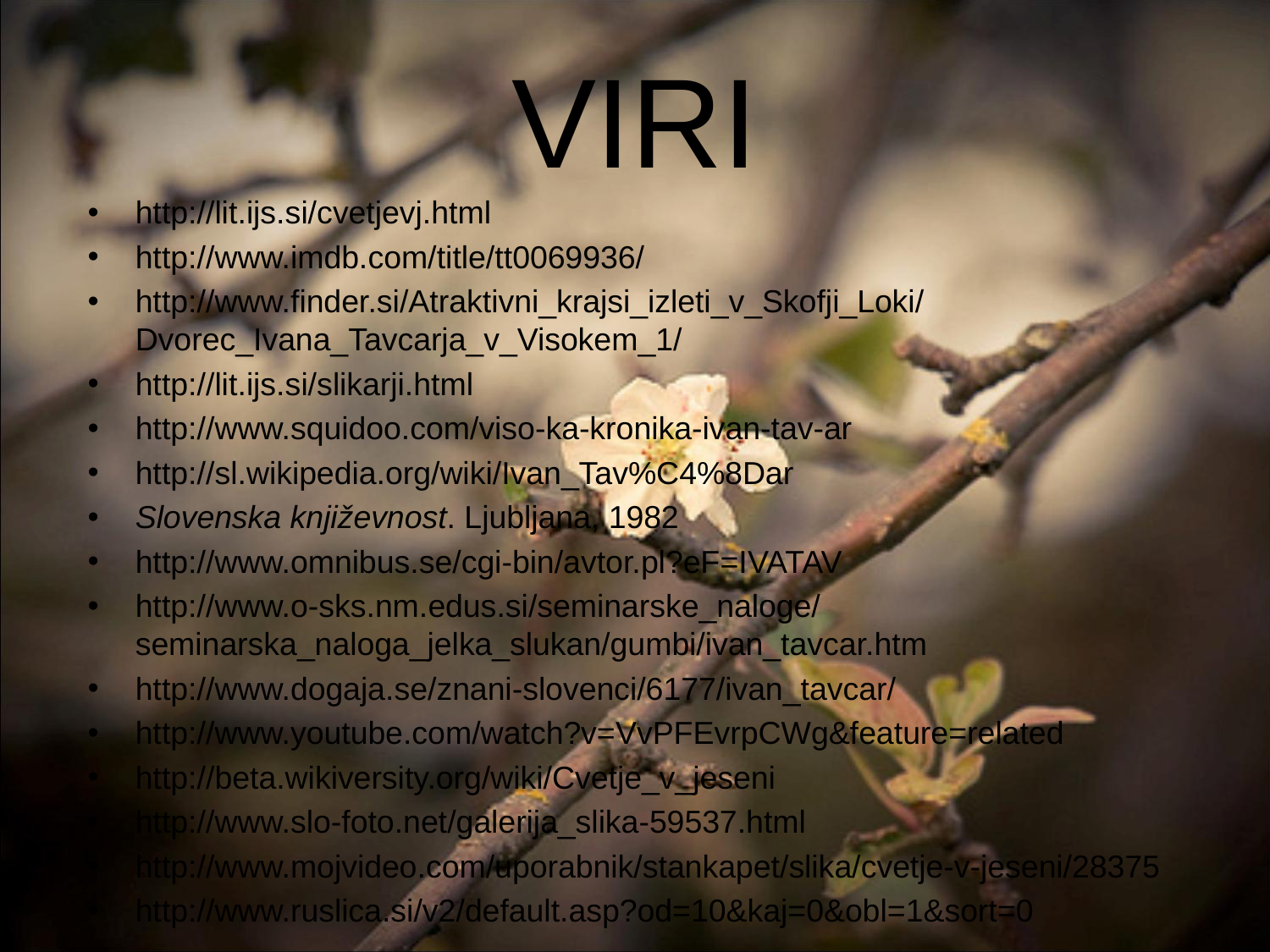

# VIRI
http://lit.ijs.si/cvetjevj.html
http://www.imdb.com/title/tt0069936/
http://www.finder.si/Atraktivni_krajsi_izleti_v_Skofji_Loki/Dvorec_Ivana_Tavcarja_v_Visokem_1/
http://lit.ijs.si/slikarji.html
http://www.squidoo.com/viso-ka-kronika-ivan-tav-ar
http://sl.wikipedia.org/wiki/Ivan_Tav%C4%8Dar
Slovenska književnost. Ljubljana, 1982
http://www.omnibus.se/cgi-bin/avtor.pl?eF=IVATAV
http://www.o-sks.nm.edus.si/seminarske_naloge/seminarska_naloga_jelka_slukan/gumbi/ivan_tavcar.htm
http://www.dogaja.se/znani-slovenci/6177/ivan_tavcar/
http://www.youtube.com/watch?v=VvPFEvrpCWg&feature=related
http://beta.wikiversity.org/wiki/Cvetje_v_jeseni
http://www.slo-foto.net/galerija_slika-59537.html
http://www.mojvideo.com/uporabnik/stankapet/slika/cvetje-v-jeseni/28375
http://www.ruslica.si/v2/default.asp?od=10&kaj=0&obl=1&sort=0